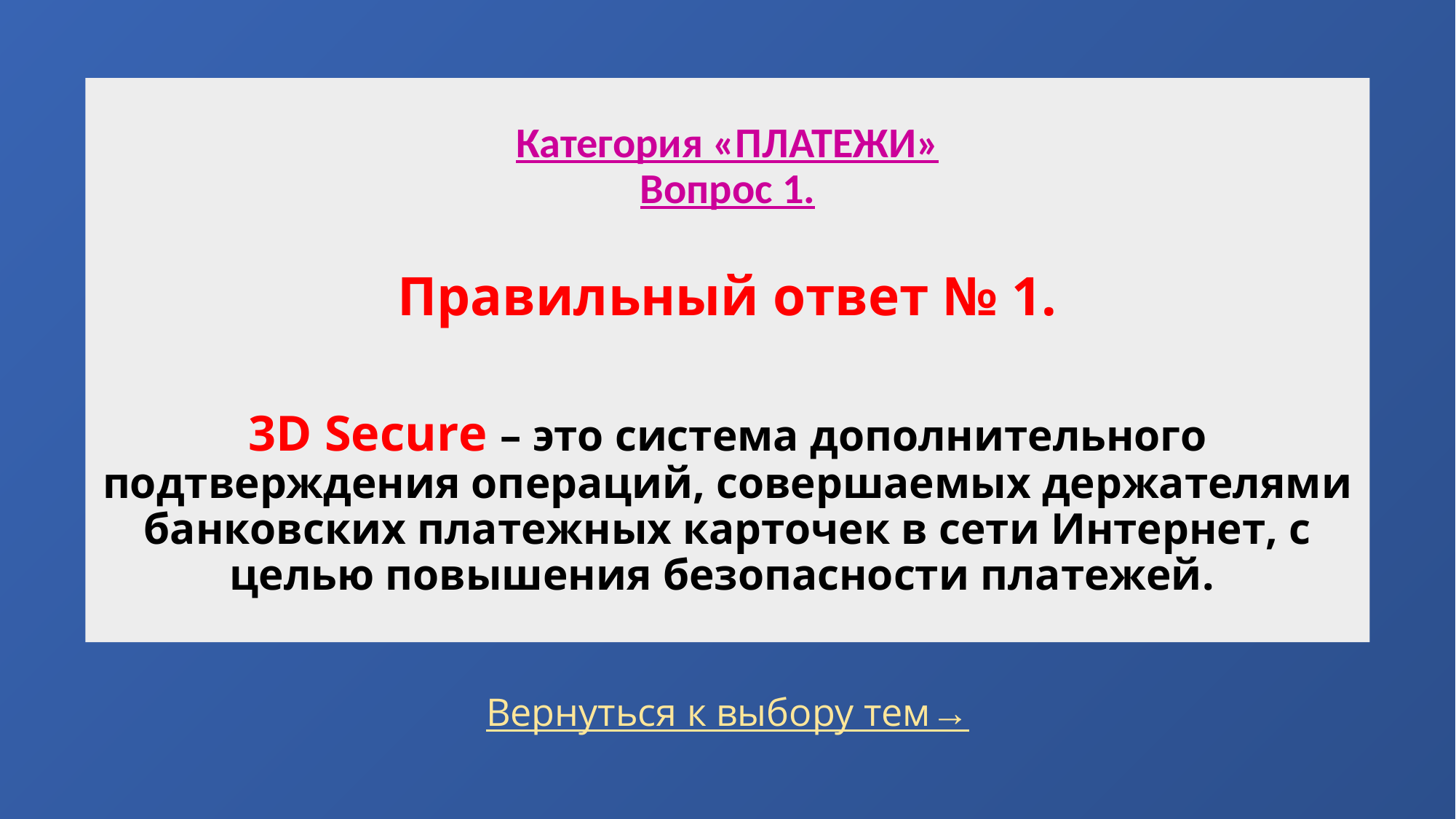

# Категория «ПЛАТЕЖИ» Вопрос 1. Правильный ответ № 1. 3D Secure – это система дополнительного подтверждения операций, совершаемых держателями банковских платежных карточек в сети Интернет, с целью повышения безопасности платежей.
Вернуться к выбору тем→